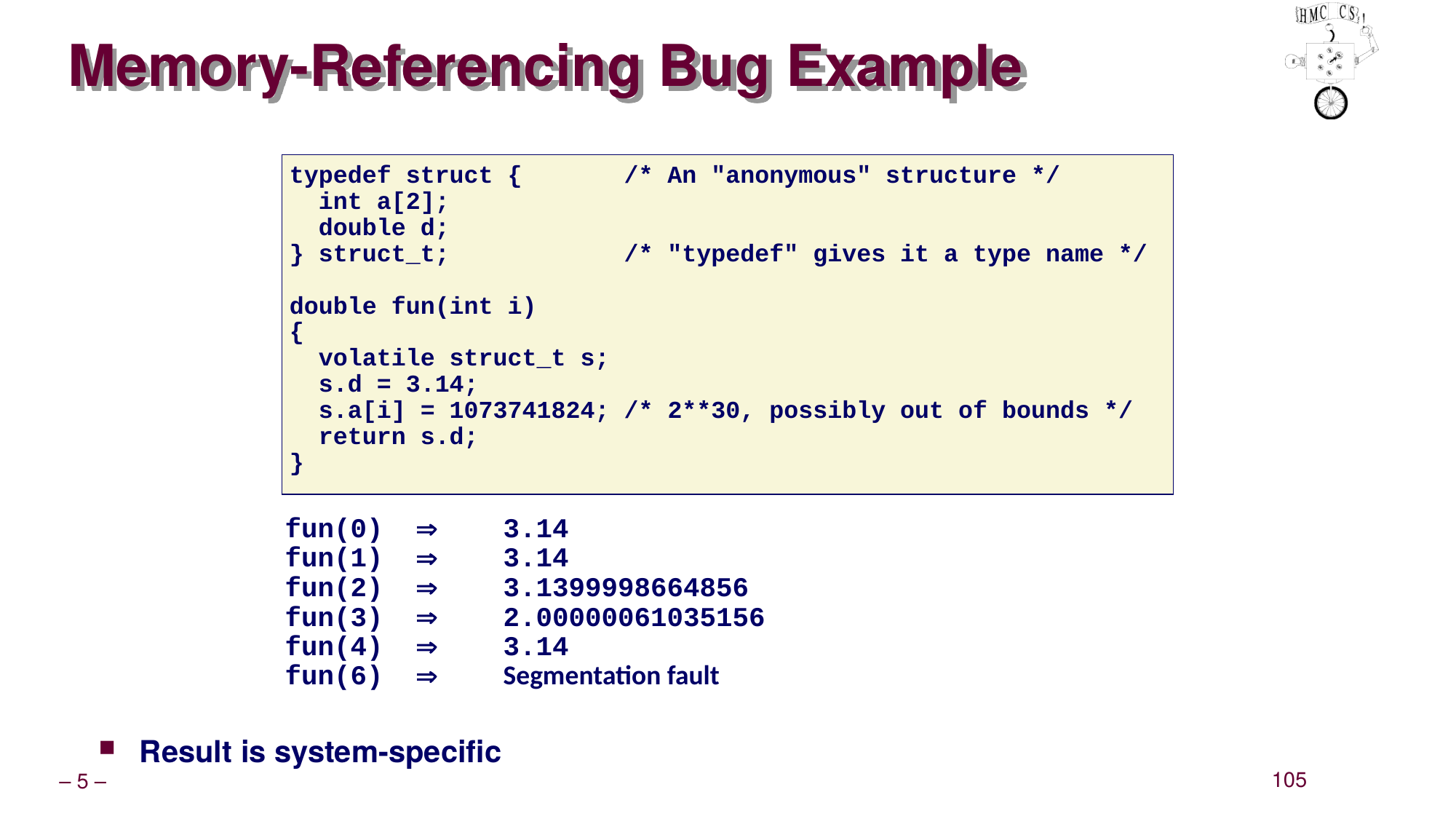

Carnegie Mellon
# Memory-Referencing Bug Example
typedef struct {       /* An "anonymous" structure */
  int a[2];
  double d;
} struct_t;            /* "typedef" gives it a type name */

double fun(int i)
{
  volatile struct_t s;
  s.d = 3.14;
  s.a[i] = 1073741824; /* 2**30, possibly out of bounds */
  return s.d;
}
fun(0)  ⇒	3.14
fun(1)  ⇒	3.14
fun(2)  ⇒	3.1399998664856
fun(3)  ⇒	2.00000061035156
fun(4)  ⇒	3.14
fun(6)  ⇒	Segmentation fault
Result is system-specific